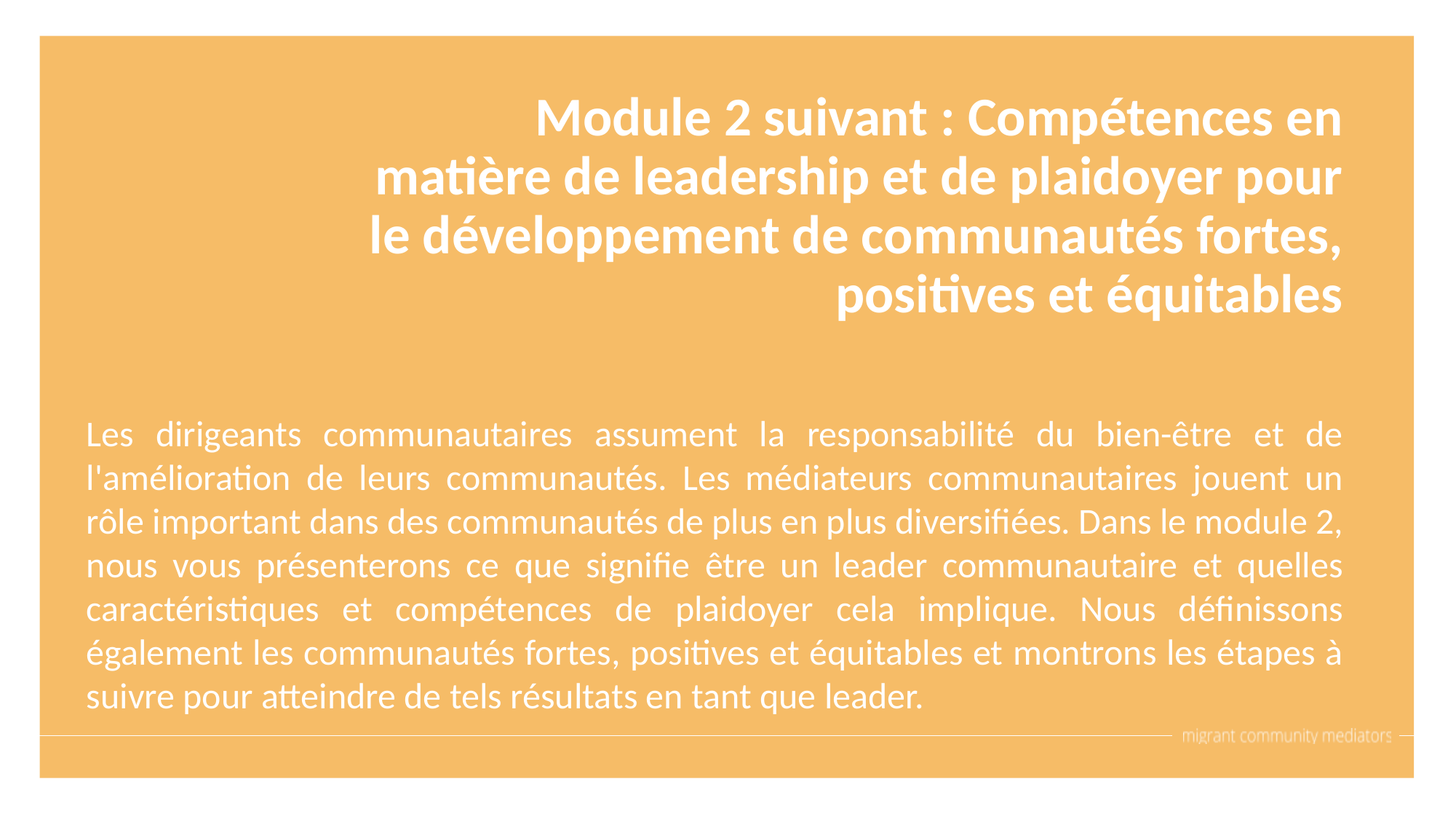

Module 2 suivant : Compétences en matière de leadership et de plaidoyer pour le développement de communautés fortes, positives et équitables

Les dirigeants communautaires assument la responsabilité du bien-être et de l'amélioration de leurs communautés. Les médiateurs communautaires jouent un rôle important dans des communautés de plus en plus diversifiées. Dans le module 2, nous vous présenterons ce que signifie être un leader communautaire et quelles caractéristiques et compétences de plaidoyer cela implique. Nous définissons également les communautés fortes, positives et équitables et montrons les étapes à suivre pour atteindre de tels résultats en tant que leader.